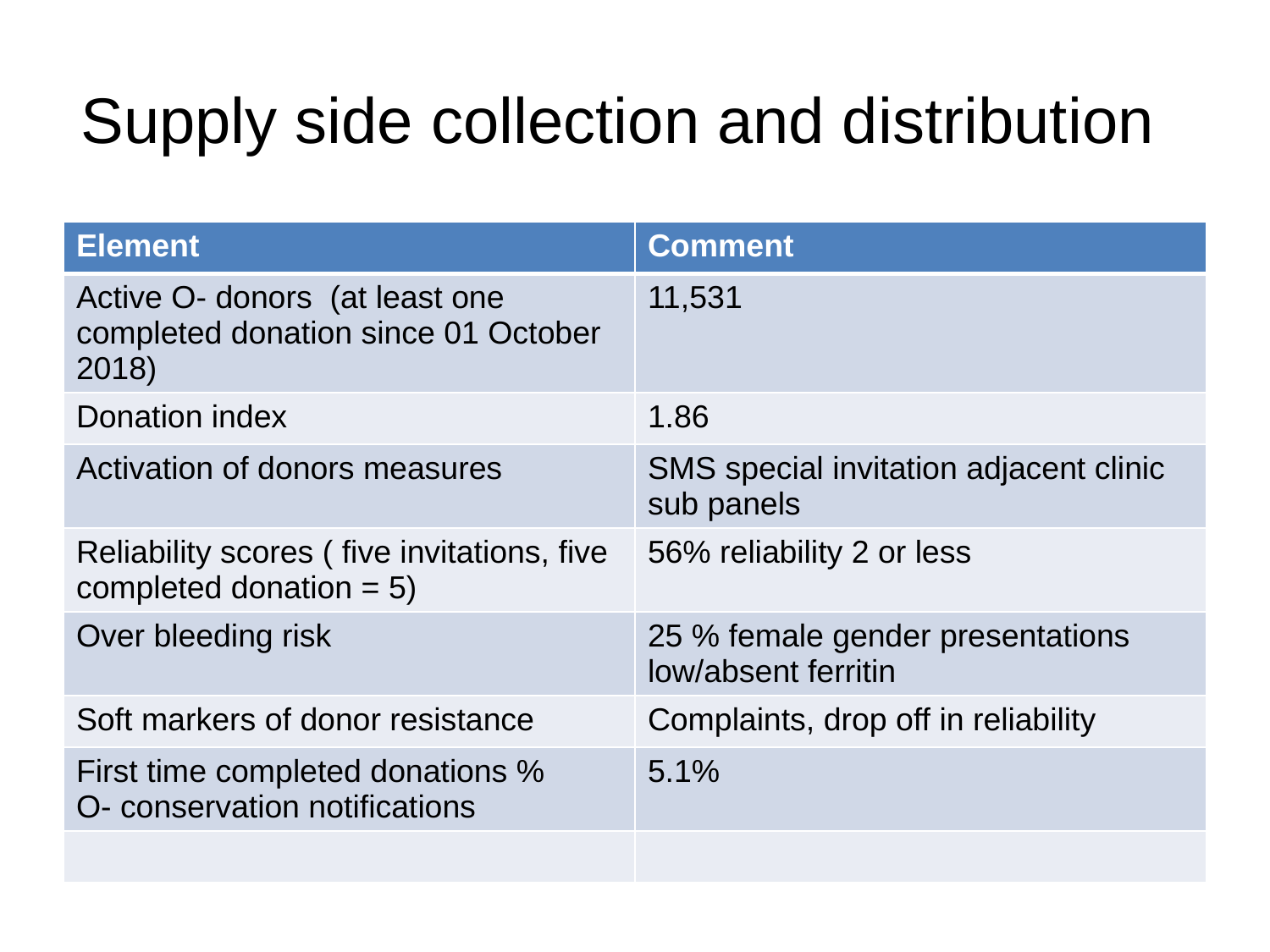

# Supply side collection and distribution
| Element | Comment |
| --- | --- |
| Active O- donors (at least one completed donation since 01 October 2018) | 11,531 |
| Donation index | 1.86 |
| Activation of donors measures | SMS special invitation adjacent clinic sub panels |
| Reliability scores ( five invitations, five completed donation = 5) | 56% reliability 2 or less |
| Over bleeding risk | 25 % female gender presentations low/absent ferritin |
| Soft markers of donor resistance | Complaints, drop off in reliability |
| First time completed donations % O- conservation notifications | 5.1% |
|  |  |